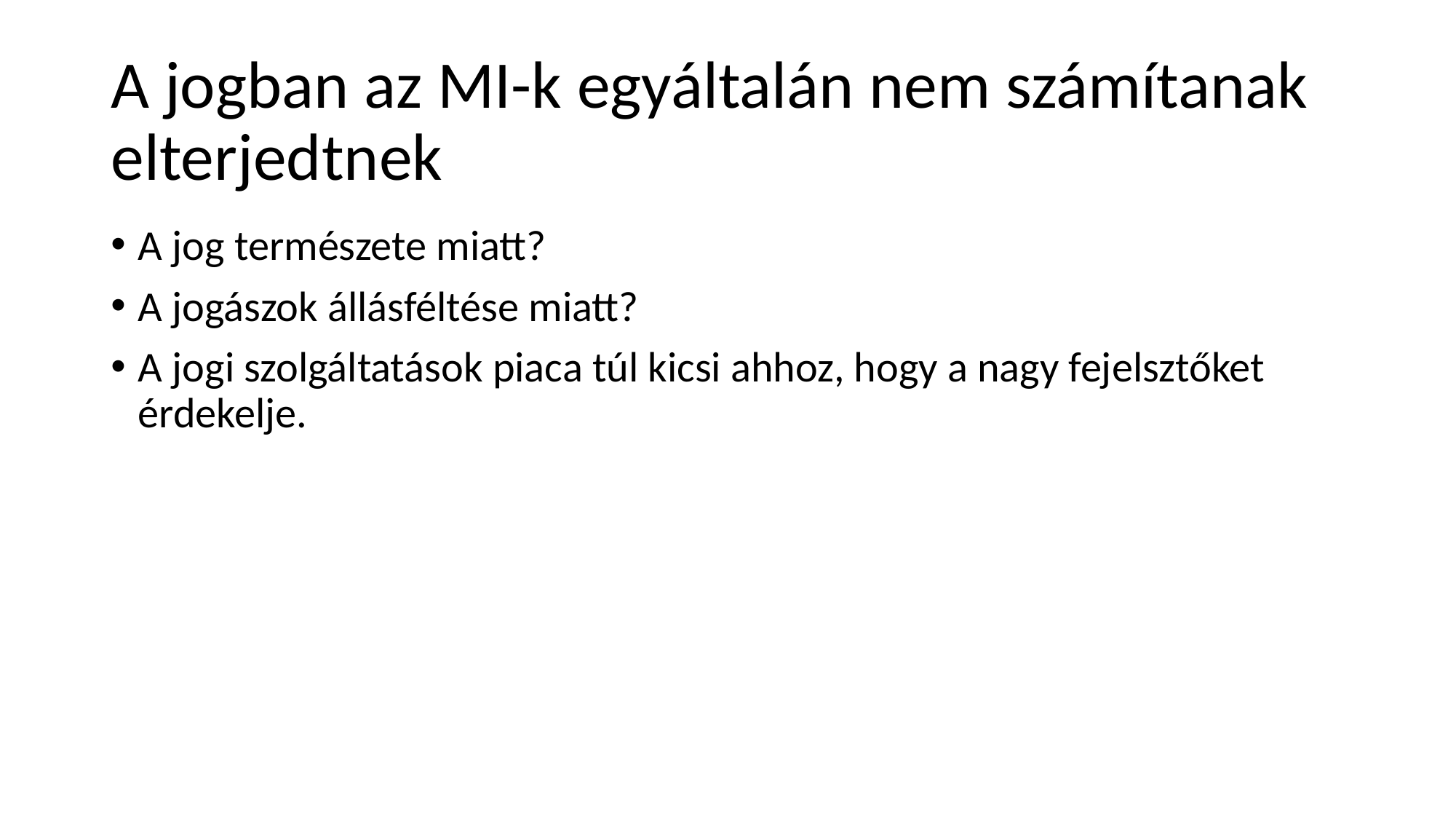

# A jogban az MI-k egyáltalán nem számítanak elterjedtnek
A jog természete miatt?
A jogászok állásféltése miatt?
A jogi szolgáltatások piaca túl kicsi ahhoz, hogy a nagy fejelsztőket érdekelje.